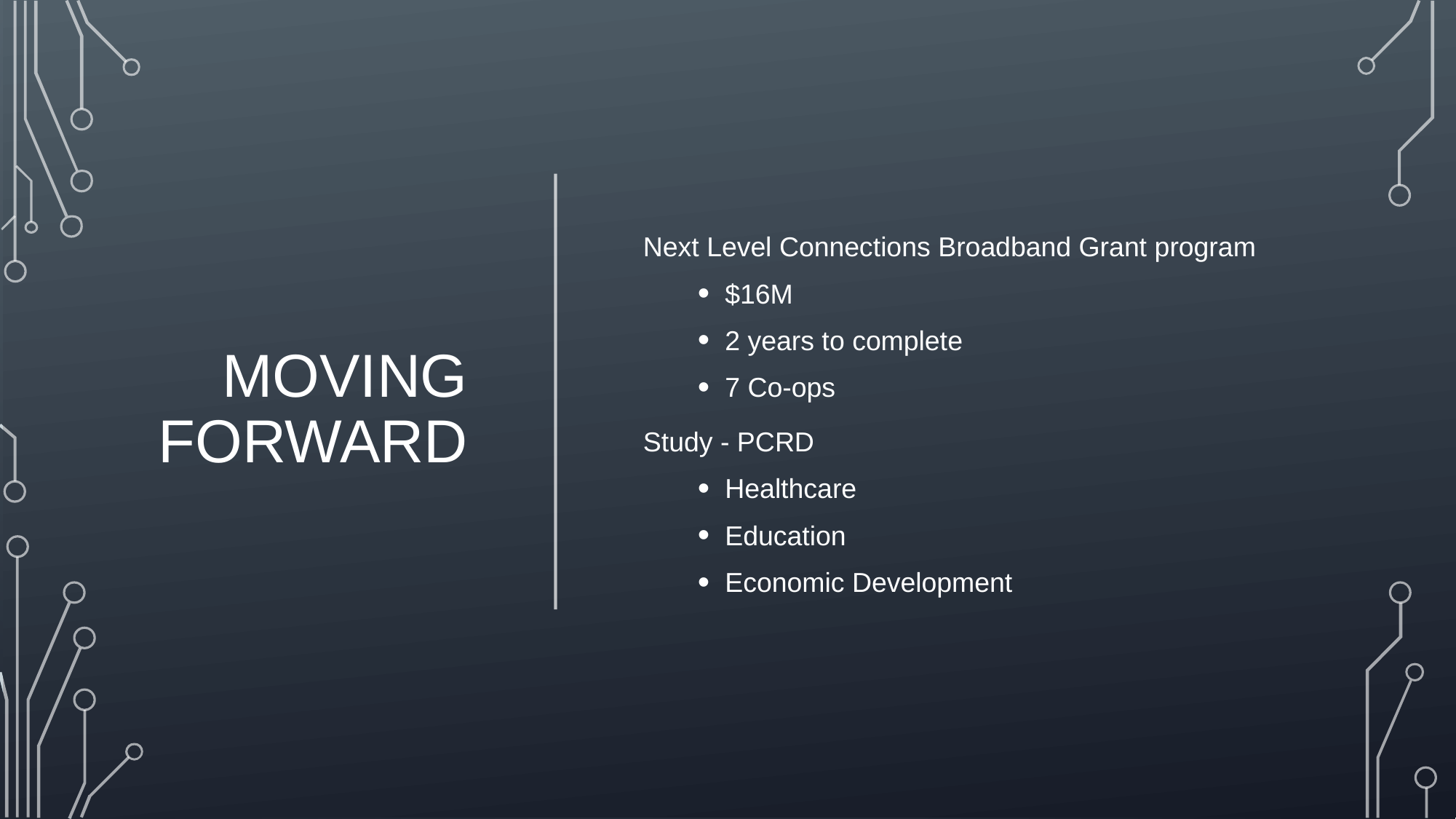

# Moving FoRward
Next Level Connections Broadband Grant program
$16M
2 years to complete
7 Co-ops
Study - PCRD
Healthcare
Education
Economic Development